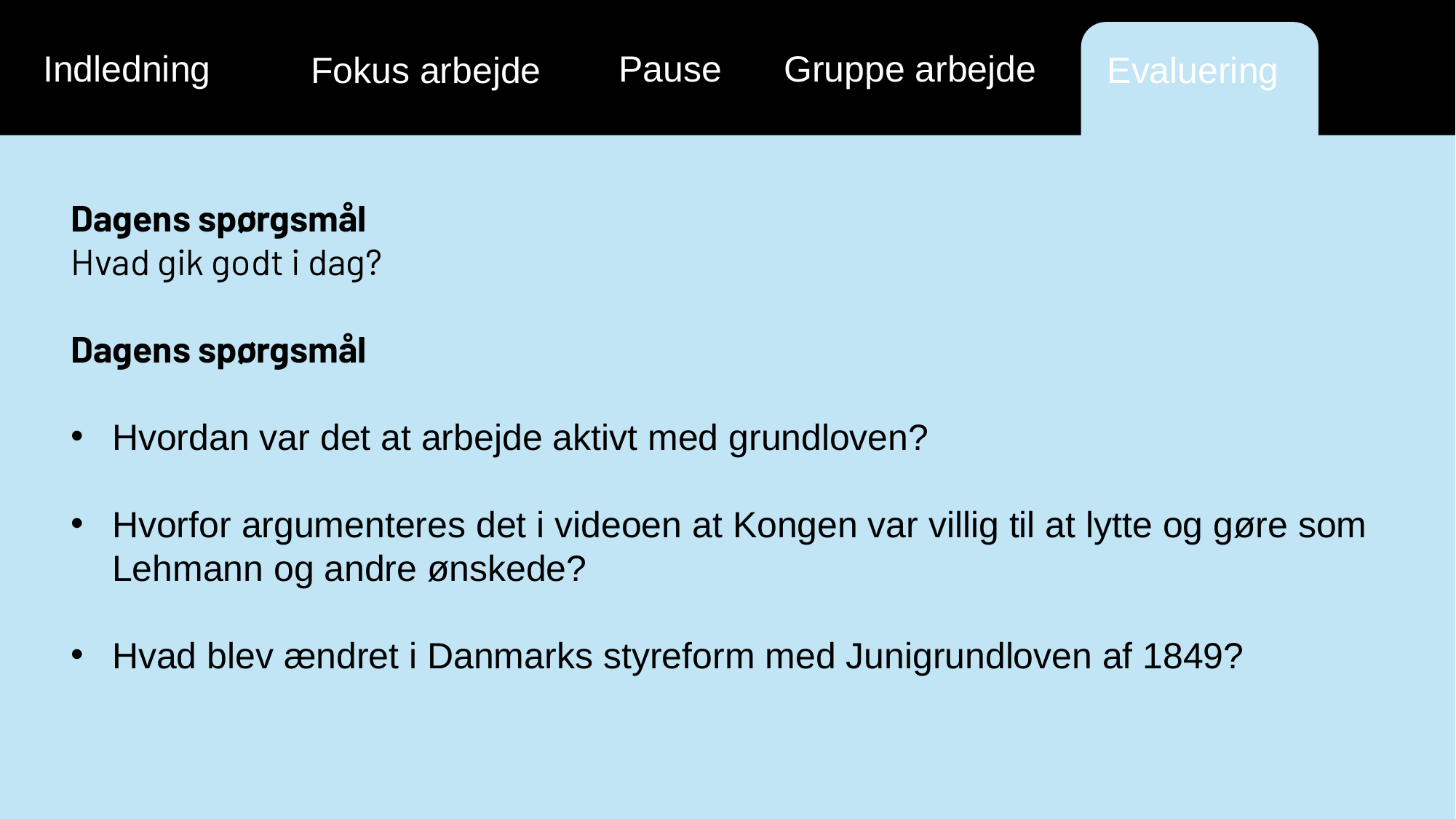

Gruppe arbejde
Pause
Indledning
Fokus arbejde
Evaluering
Dagens spørgsmål
Hvad gik godt i dag?

Dagens spørgsmål

Hvordan var det at arbejde aktivt med grundloven?

Hvorfor argumenteres det i videoen at Kongen var villig til at lytte og gøre som Lehmann og andre ønskede?

Hvad blev ændret i Danmarks styreform med Junigrundloven af 1849?